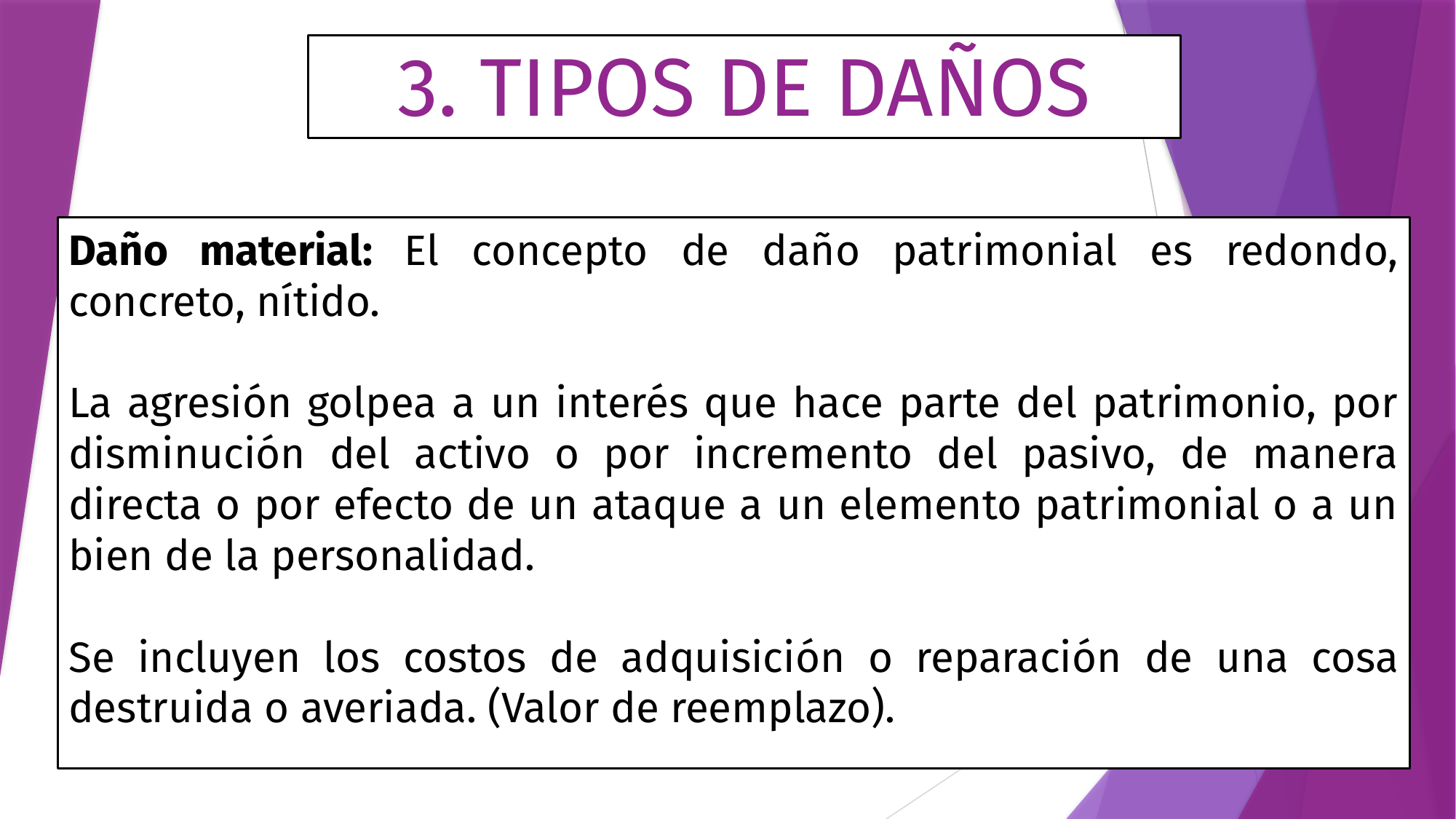

# 3. TIPOS DE DAÑOS
Daño material: El concepto de daño patrimonial es redondo, concreto, nítido.

La agresión golpea a un interés que hace parte del patrimonio, por disminución del activo o por incremento del pasivo, de manera directa o por efecto de un ataque a un elemento patrimonial o a un bien de la personalidad.

Se incluyen los costos de adquisición o reparación de una cosa destruida o averiada. (Valor de reemplazo).